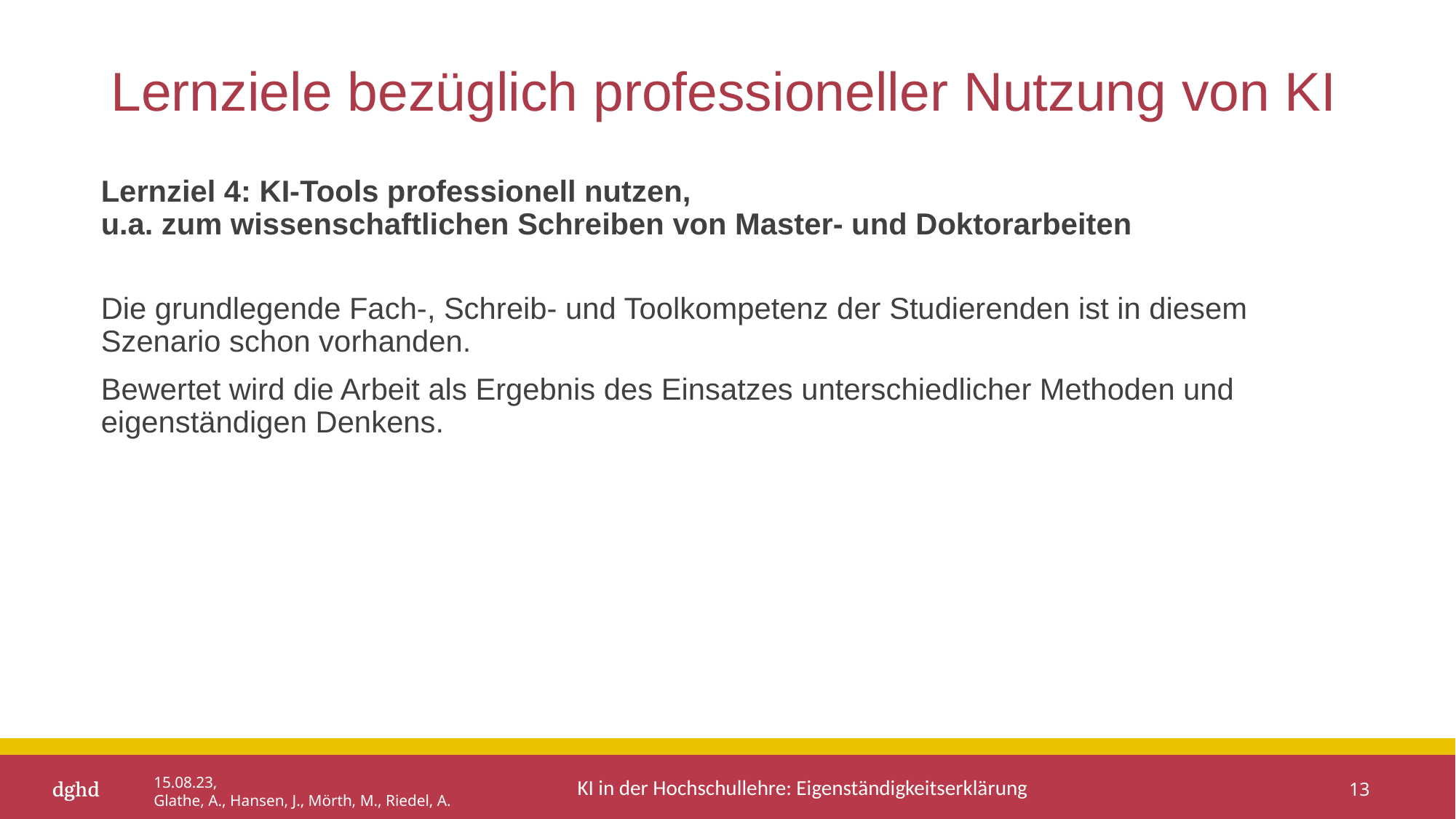

# Lernziele bezüglich professioneller Nutzung von KI
Lernziel 4: KI-Tools professionell nutzen,
u.a. zum wissenschaftlichen Schreiben von Master- und Doktorarbeiten
Die grundlegende Fach-, Schreib- und Toolkompetenz der Studierenden ist in diesem Szenario schon vorhanden.
Bewertet wird die Arbeit als Ergebnis des Einsatzes unterschiedlicher Methoden und eigenständigen Denkens.

15.08.23,
Glathe, A., Hansen, J., Mörth, M., Riedel, A.
13